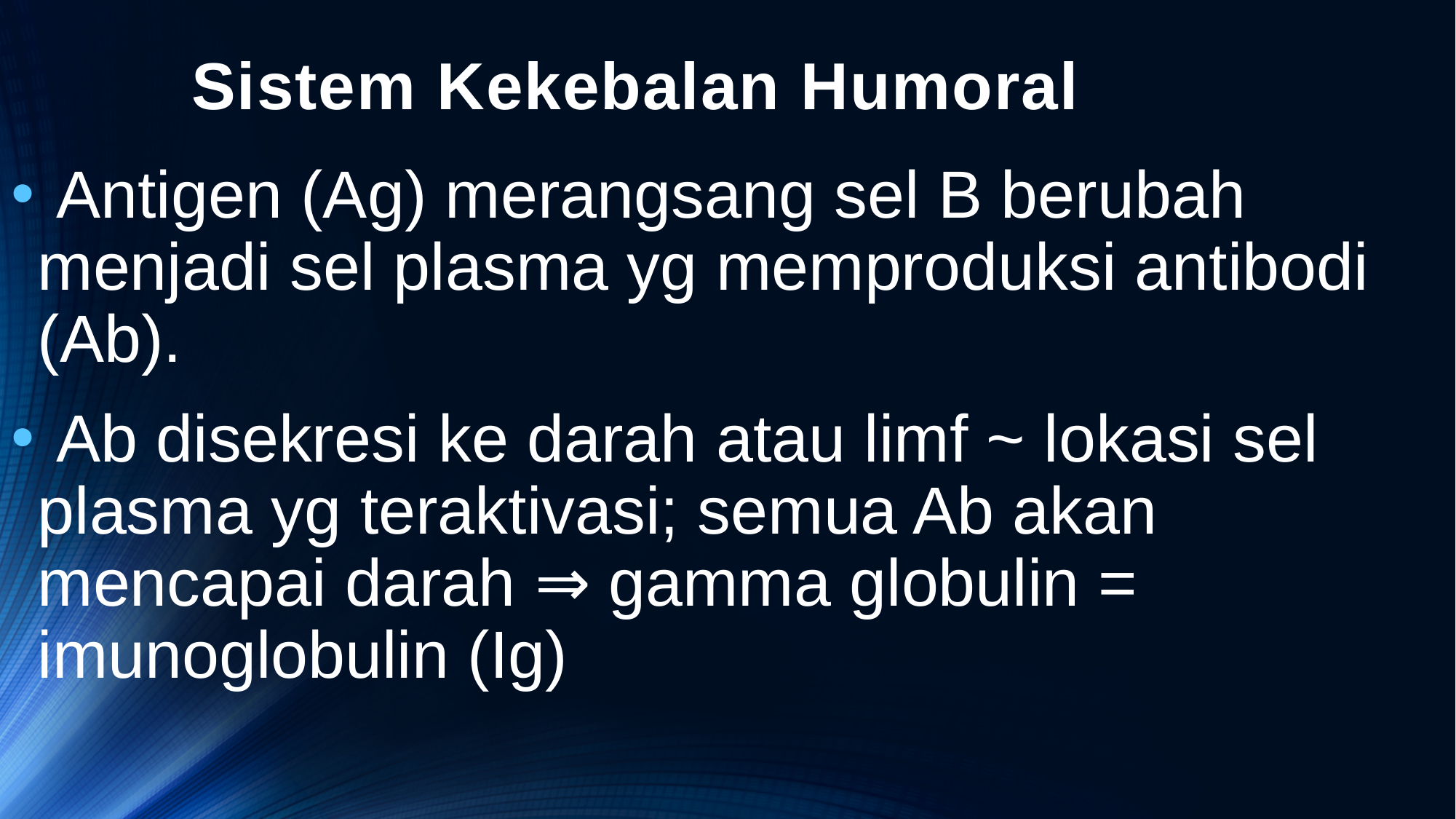

# Sistem Kekebalan Humoral
 Antigen (Ag) merangsang sel B berubah menjadi sel plasma yg memproduksi antibodi (Ab).
 Ab disekresi ke darah atau limf ~ lokasi sel plasma yg teraktivasi; semua Ab akan mencapai darah ⇒ gamma globulin = imunoglobulin (Ig)